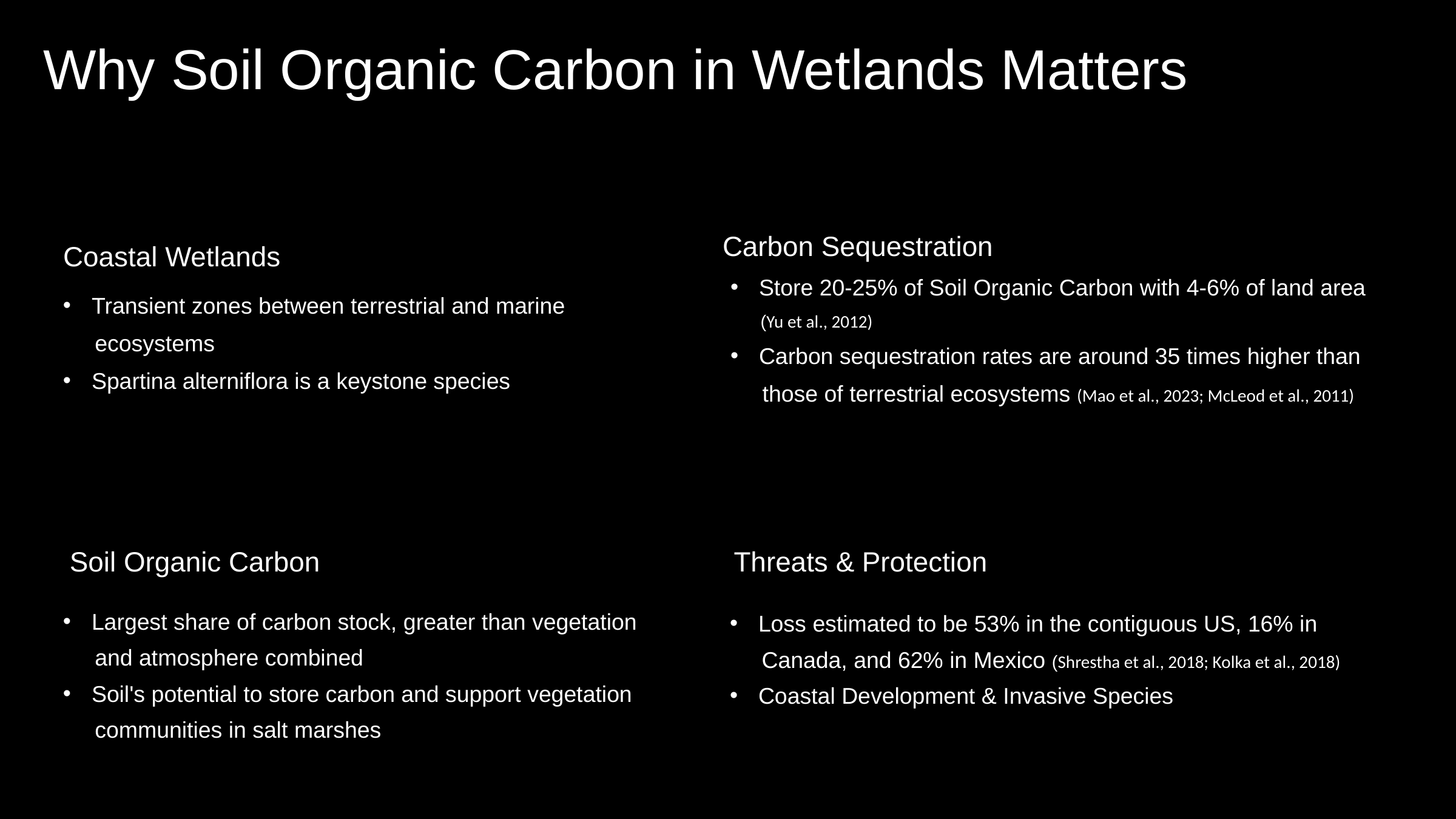

Why Soil Organic Carbon in Wetlands Matters
Carbon Sequestration
Coastal Wetlands
Store 20-25% of Soil Organic Carbon with 4-6% of land area
      (Yu et al., 2012)​
Carbon sequestration rates are around 35 times higher than
     those of terrestrial ecosystems (Mao et al., 2023; McLeod et al., 2011)

Transient zones between terrestrial and marine
     ecosystems
Spartina alterniflora is a keystone species

Soil Organic Carbon
Threats & Protection
Largest share of carbon stock, greater than vegetation
     and atmosphere combined
Soil's potential to store carbon and support vegetation
     communities in salt marshes

Loss estimated to be 53% in the contiguous US, 16% in
     Canada, and 62% in Mexico (Shrestha et al., 2018; Kolka et al., 2018)
Coastal Development & Invasive Species